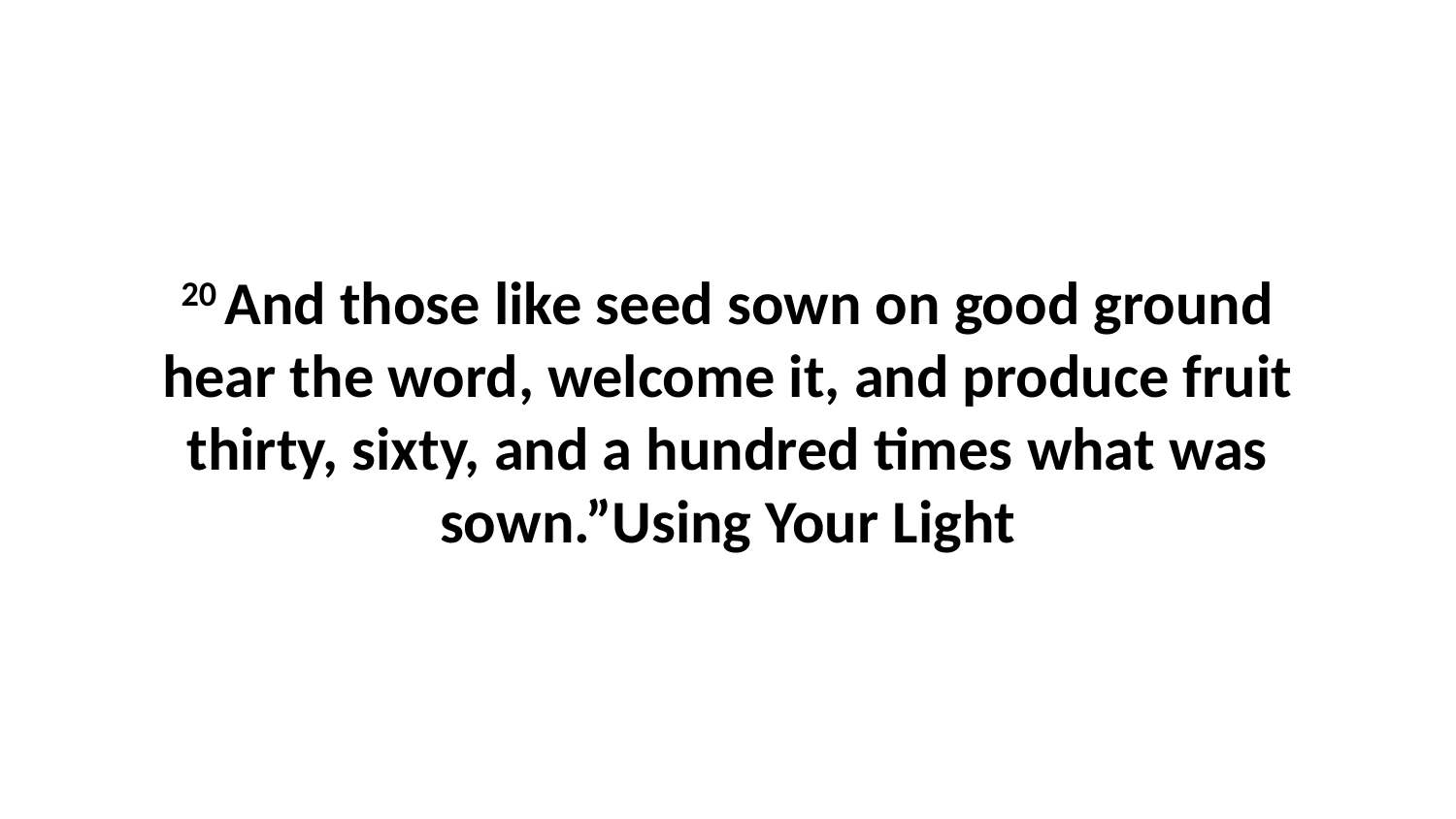

20 And those like seed sown on good ground hear the word, welcome it, and produce fruit thirty, sixty, and a hundred times what was sown.”Using Your Light